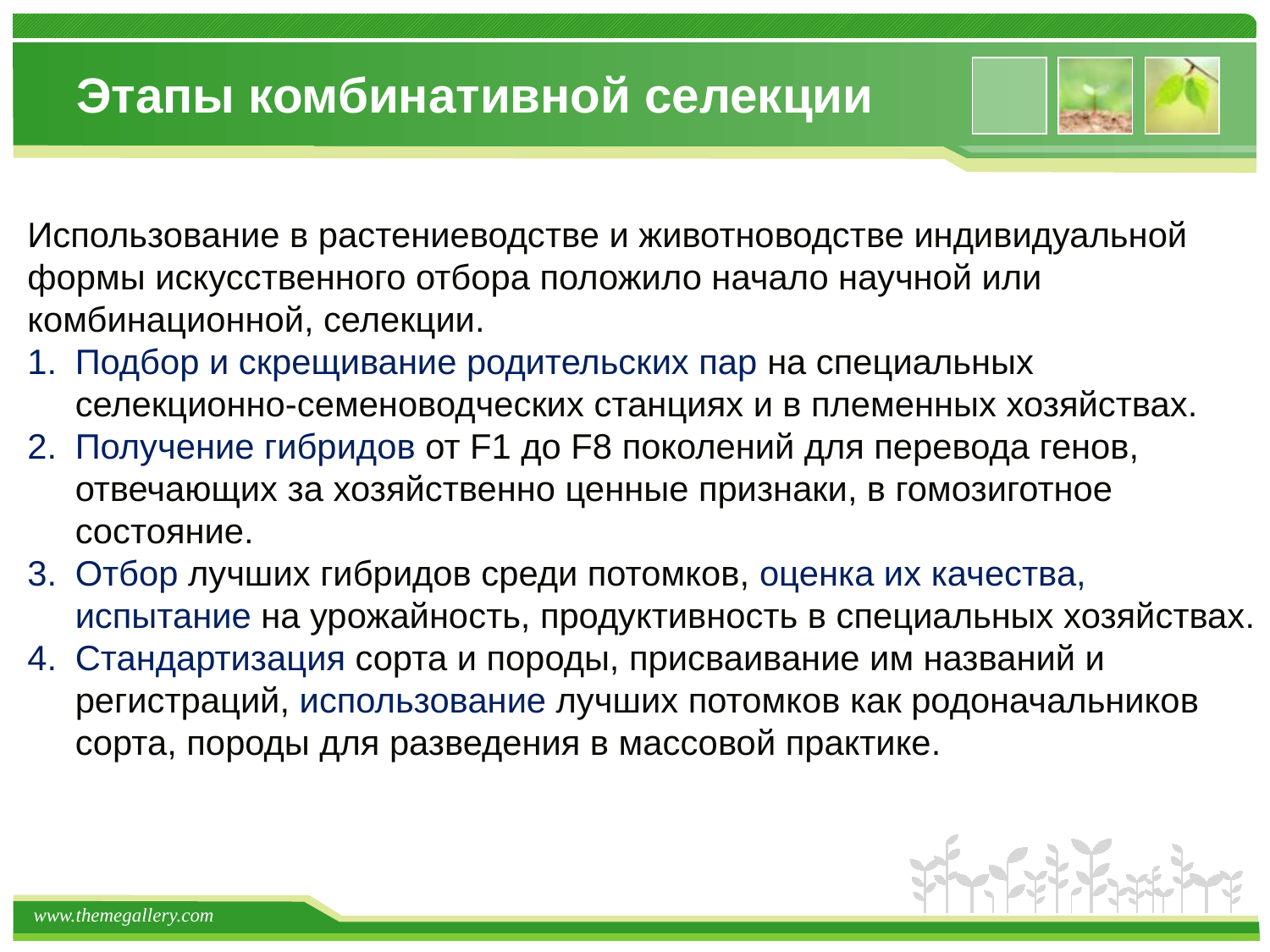

# Этапы комбинативной селекции
Использование в растениеводстве и животноводстве индивидуальной формы искусственного отбора положило начало научной или комбинационной, селекции.
Подбор и скрещивание родительских пар на специальных селекционно-семеноводческих станциях и в племенных хозяйствах.
Получение гибридов от F1 до F8 поколений для перевода генов, отвечающих за хозяйственно ценные признаки, в гомозиготное состояние.
Отбор лучших гибридов среди потомков, оценка их качества, испытание на урожайность, продуктивность в специальных хозяйствах.
Стандартизация сорта и породы, присваивание им названий и регистраций, использование лучших потомков как родоначальников сорта, породы для разведения в массовой практике.